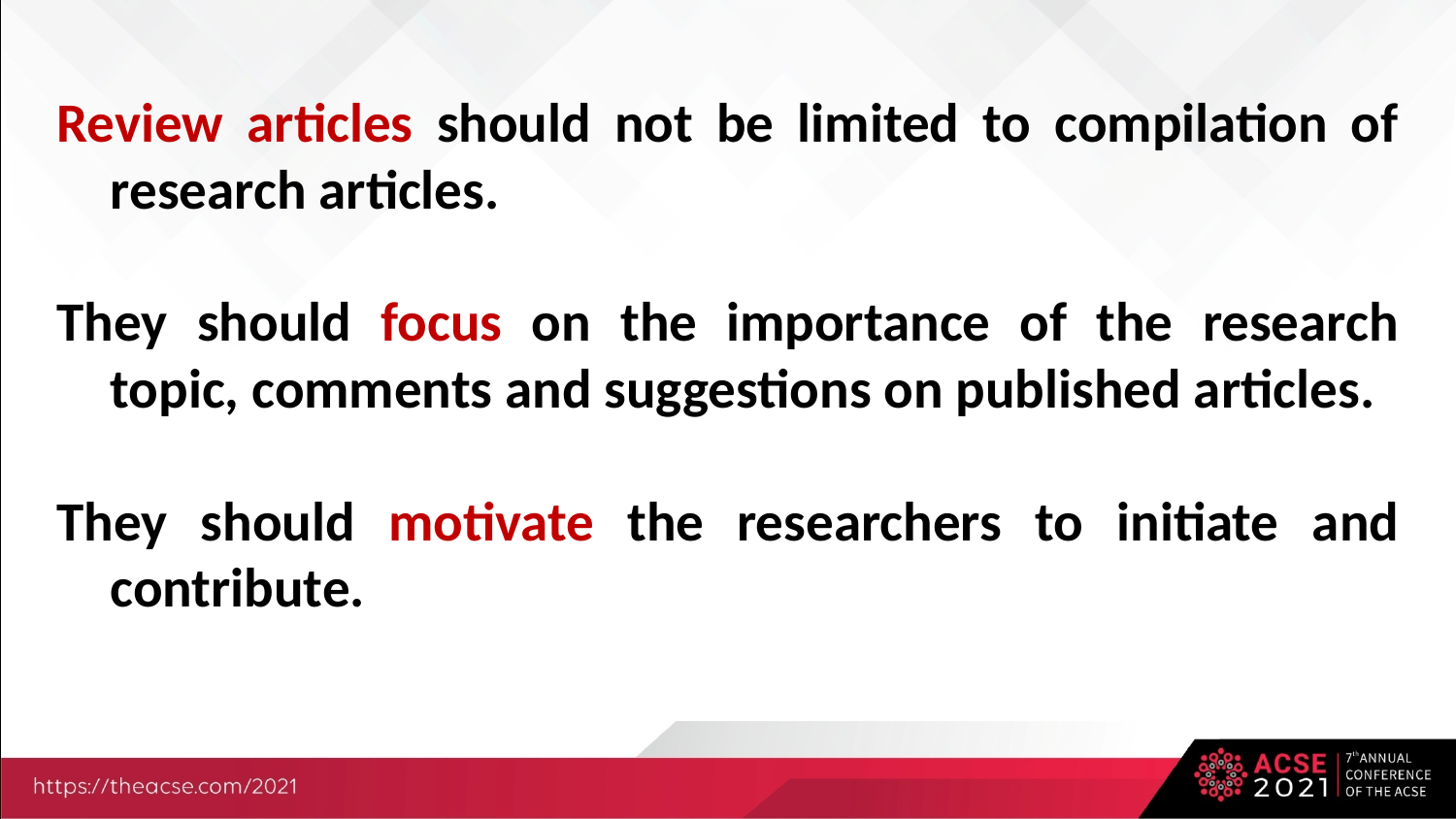

Review articles should not be limited to compilation of research articles.

They should focus on the importance of the research topic, comments and suggestions on published articles.

They should motivate the researchers to initiate and contribute.